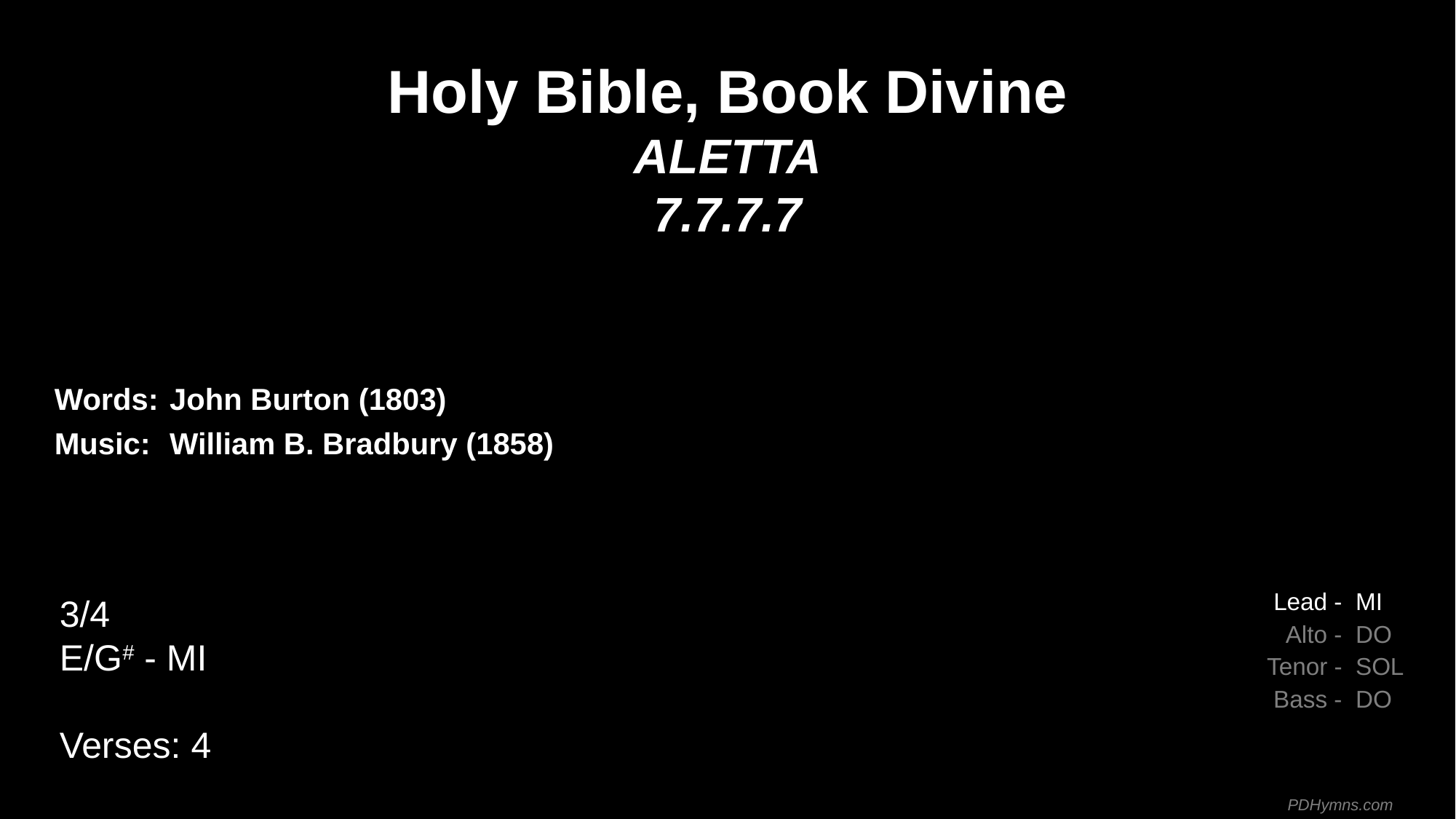

Holy Bible, Book Divine
ALETTA
7.7.7.7

| Words: | John Burton (1803) |
| --- | --- |
| Music: | William B. Bradbury (1858) |
|  |  |
|  |  |
3/4
E/G# - MI

Verses: 4
| Lead - | MI |
| --- | --- |
| Alto - | DO |
| Tenor - | SOL |
| Bass - | DO |
PDHymns.com